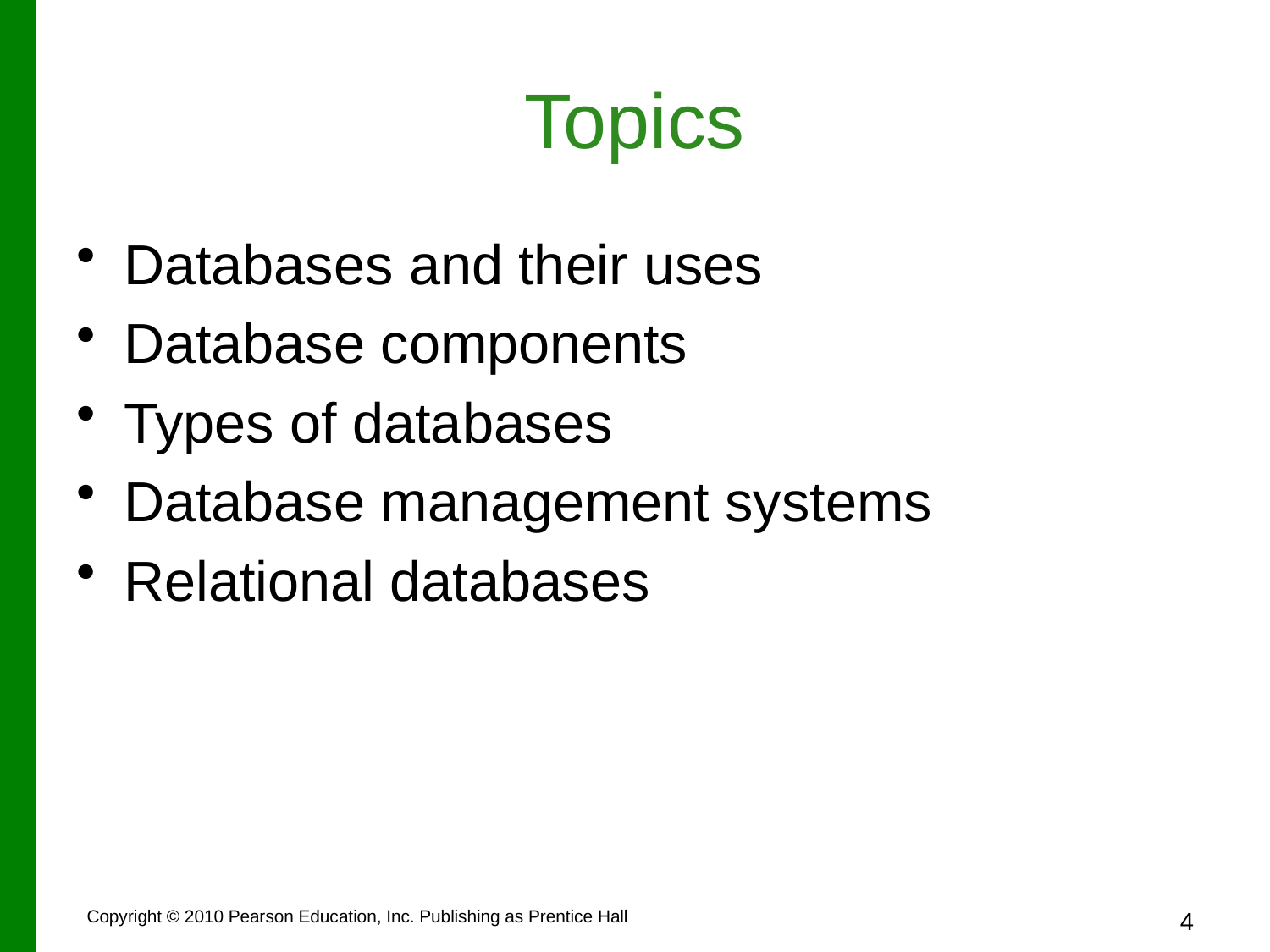

# Topics
Databases and their uses
Database components
Types of databases
Database management systems
Relational databases
Copyright © 2010 Pearson Education, Inc. Publishing as Prentice Hall
4